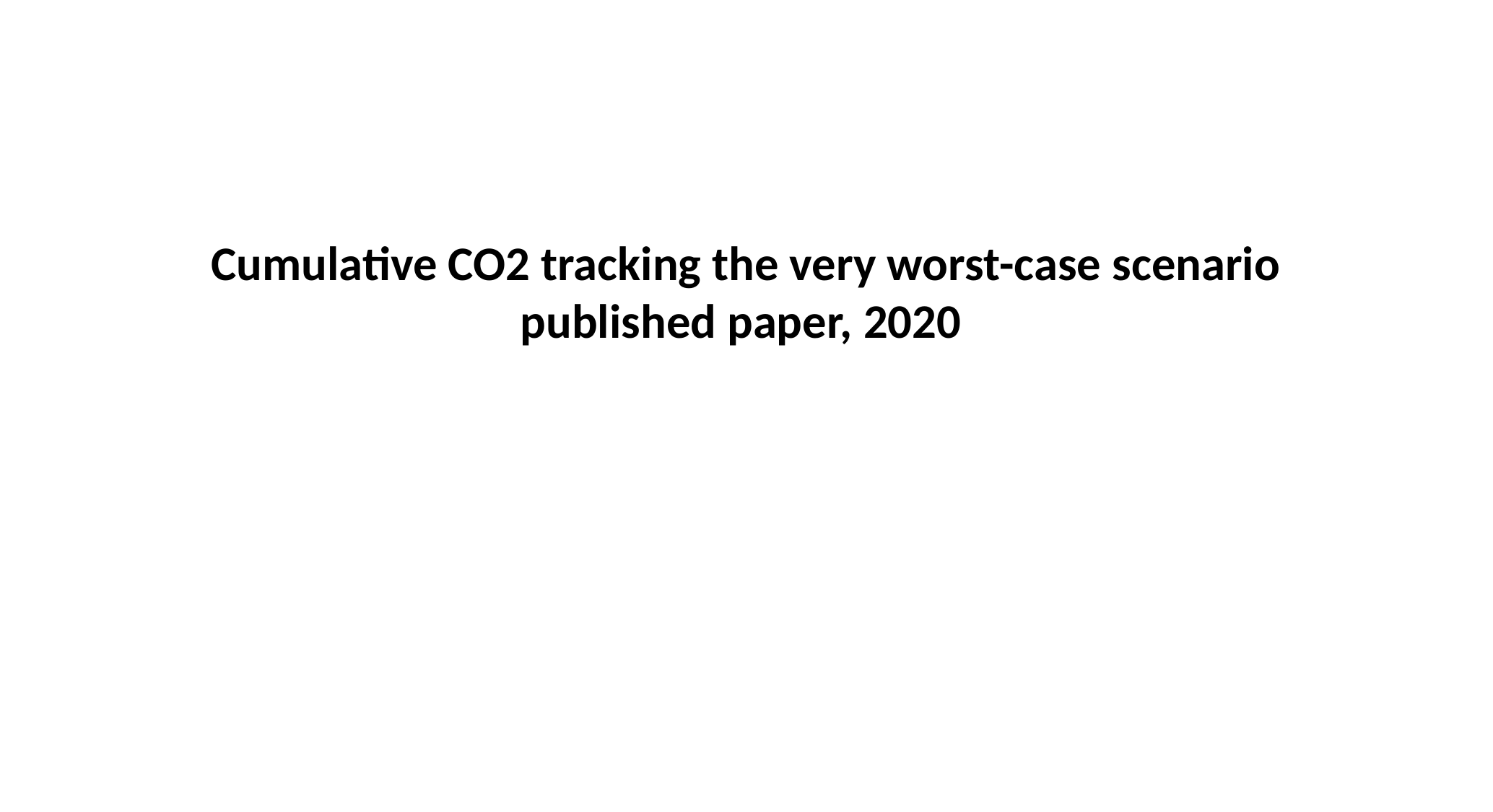

Cumulative CO2 tracking the very worst-case scenario
published paper, 2020